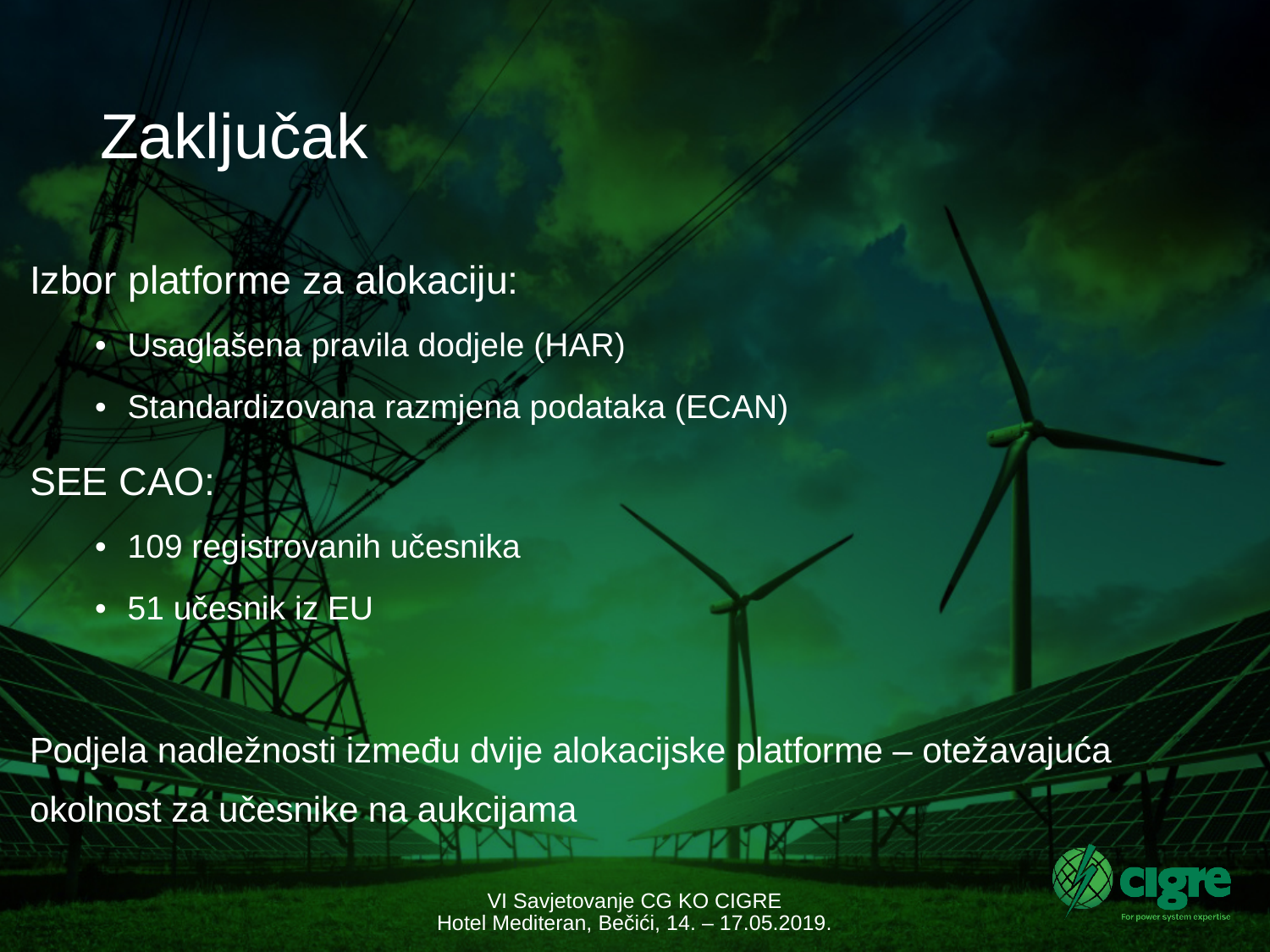

# Zaključak
Izbor platforme za alokaciju:
Usaglašena pravila dodjele (HAR)
Standardizovana razmjena podataka (ECAN)
SEE CAO:
109 registrovanih učesnika
51 učesnik iz EU

Podjela nadležnosti između dvije alokacijske platforme – otežavajuća okolnost za učesnike na aukcijama

VI Savjetovanje CG KO CIGRE
Hotel Mediteran, Bečići, 14. – 17.05.2019.